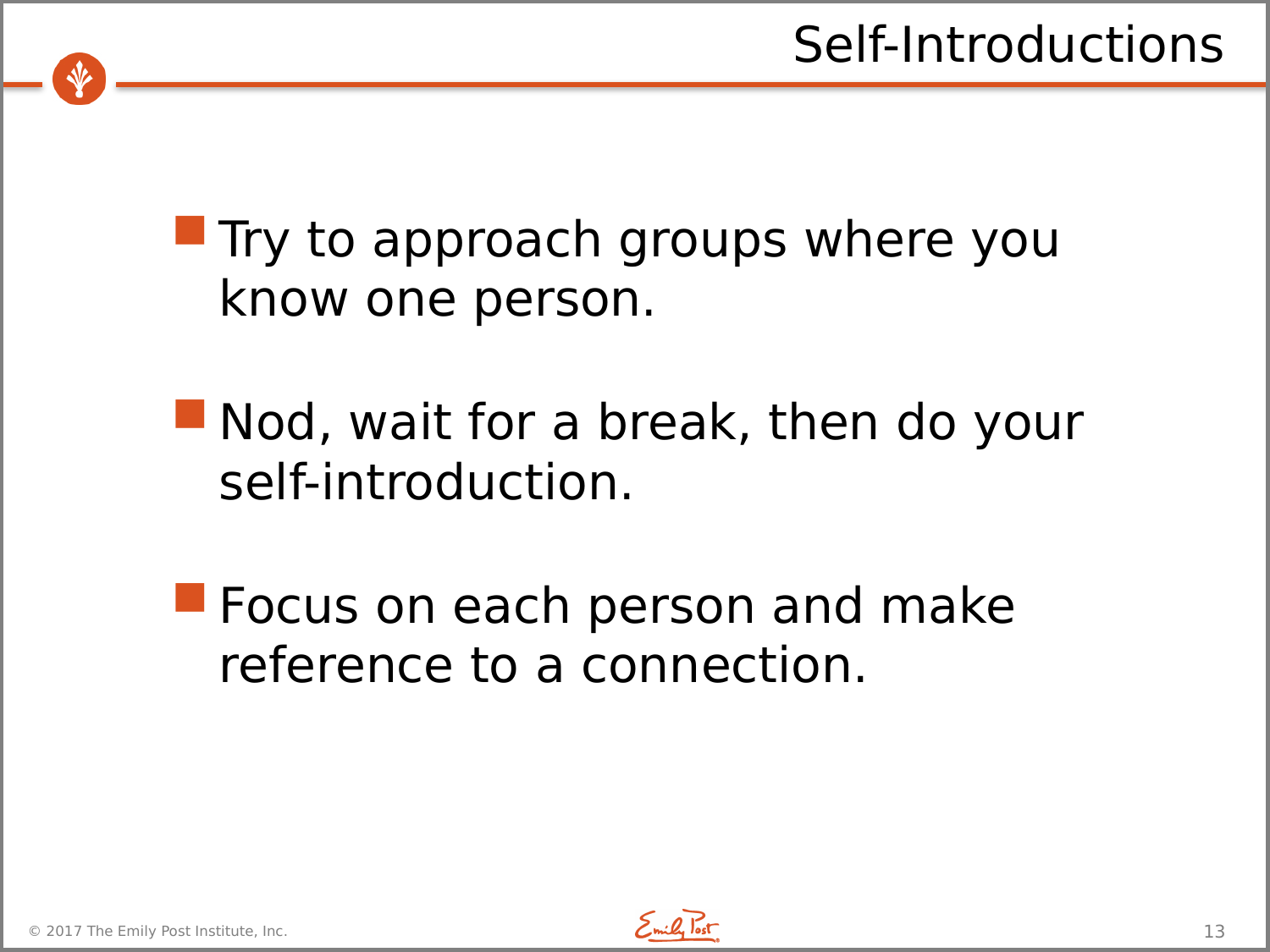

# Self-Introductions
Try to approach groups where you know one person.
Nod, wait for a break, then do your self-introduction.
Focus on each person and make reference to a connection.